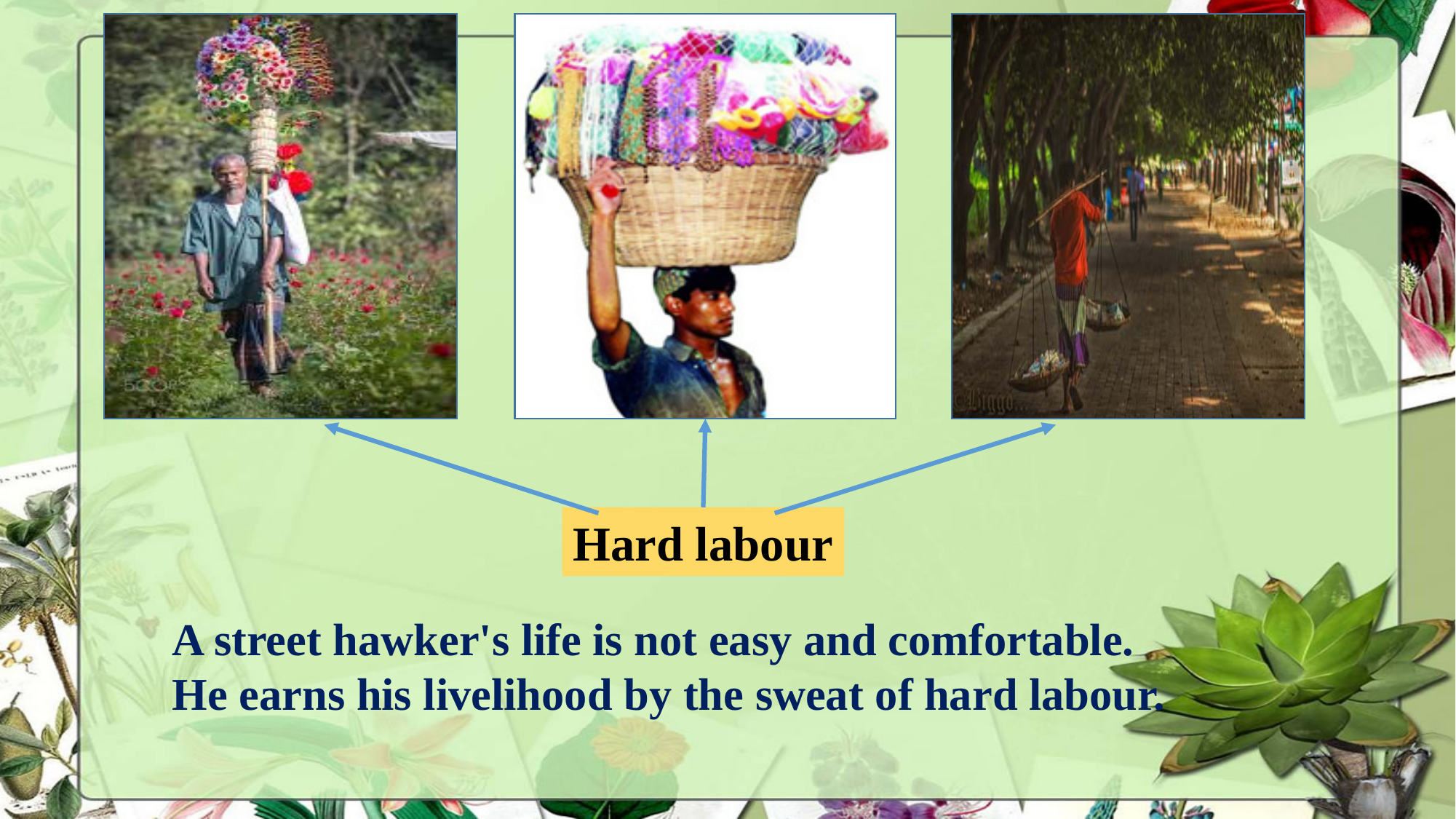

Hard labour
A street hawker's life is not easy and comfortable. He earns his livelihood by the sweat of hard labour.